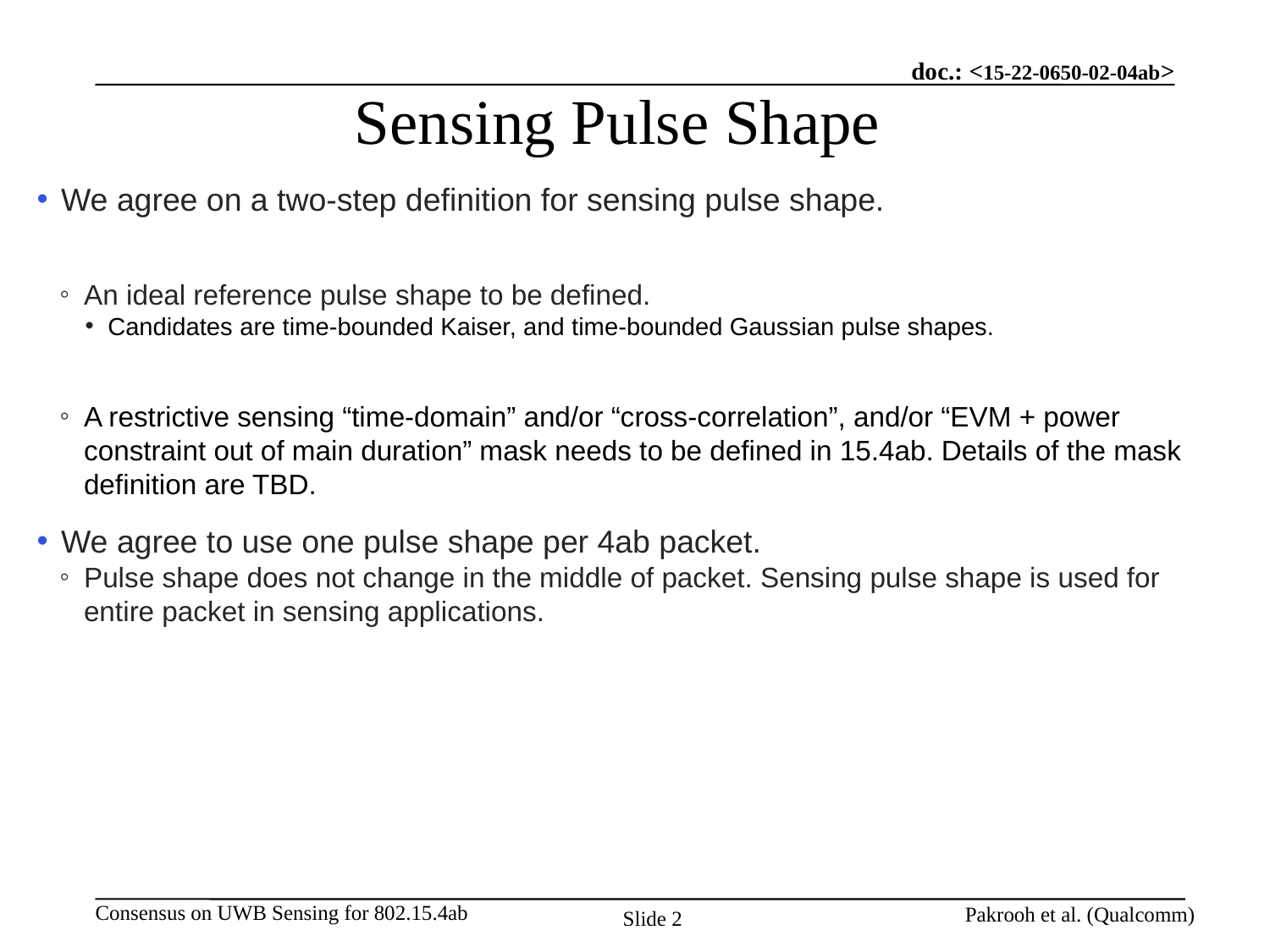

# Sensing Pulse Shape
We agree on a two-step definition for sensing pulse shape.

An ideal reference pulse shape to be defined.
Candidates are time-bounded Kaiser, and time-bounded Gaussian pulse shapes.

A restrictive sensing “time-domain” and/or “cross-correlation”, and/or “EVM + power constraint out of main duration” mask needs to be defined in 15.4ab. Details of the mask definition are TBD.
We agree to use one pulse shape per 4ab packet.
Pulse shape does not change in the middle of packet. Sensing pulse shape is used for entire packet in sensing applications.

Pakrooh et al. (Qualcomm)
Slide 2